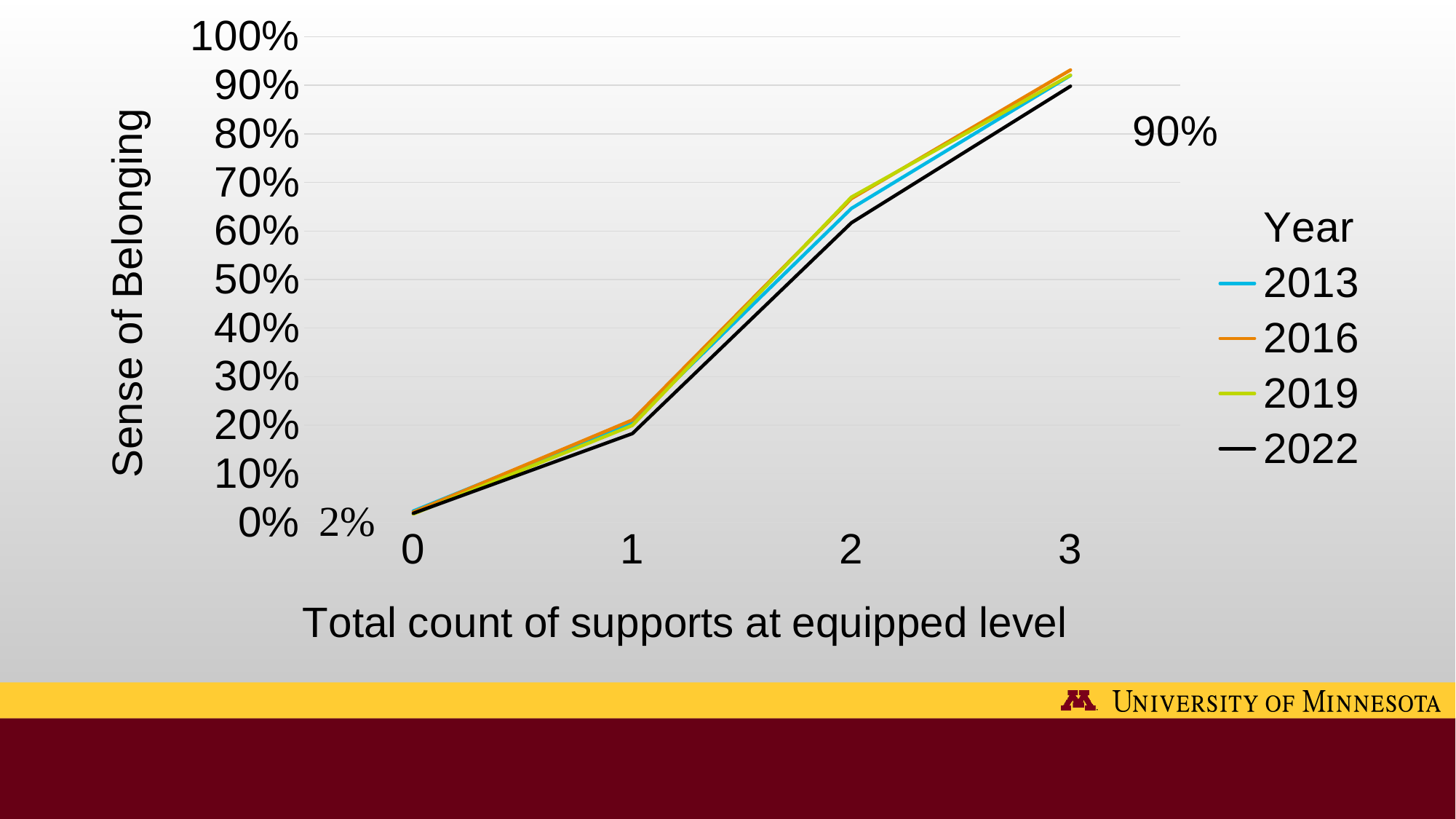

### Chart:

| Category |  |  |  |  |  |
|---|---|---|---|---|---|
| 0 | None | 0.02324577962353703 | 0.02098765432098765 | 0.01708295046362042 | 0.01856158301974547 |
| 1 | None | 0.2060509129681461 | 0.2106882126158642 | 0.1995695955822641 | 0.1827130402174932 |
| 2 | None | 0.646525316835846 | 0.6667832920658844 | 0.6698144194449006 | 0.6169453734671126 |
| 3 | None | 0.9202803250040535 | 0.9315985897833046 | 0.9209578300487391 | 0.898238103079203 |
#